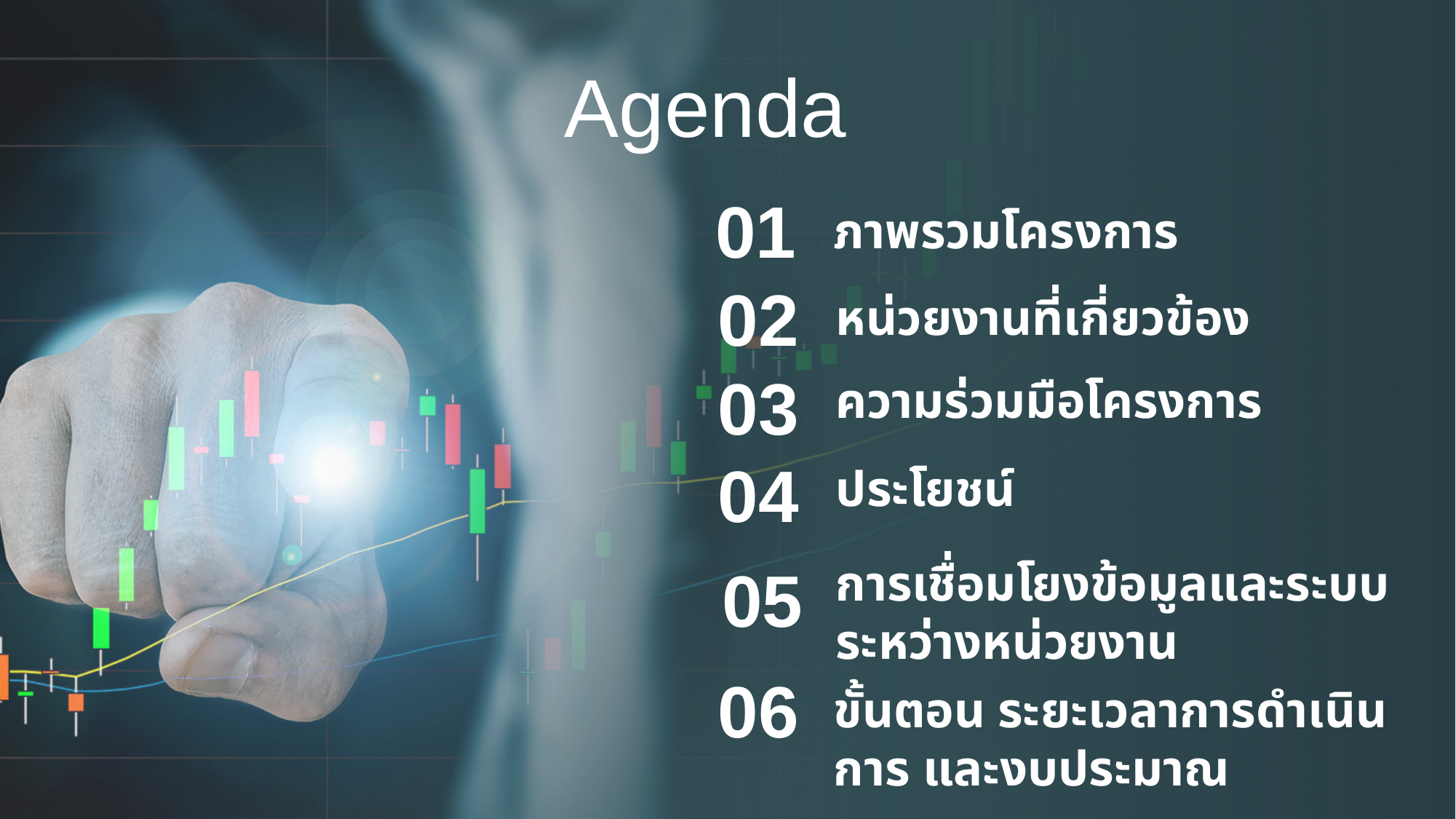

Agenda
01
ภาพรวมโครงการ
02
หน่วยงานที่เกี่ยวข้อง
03
ความร่วมมือโครงการ
04
ประโยชน์
การเชื่อมโยงข้อมูลและระบบระหว่างหน่วยงาน
05
06
ขั้นตอน ระยะเวลาการดำเนินการ และงบประมาณ